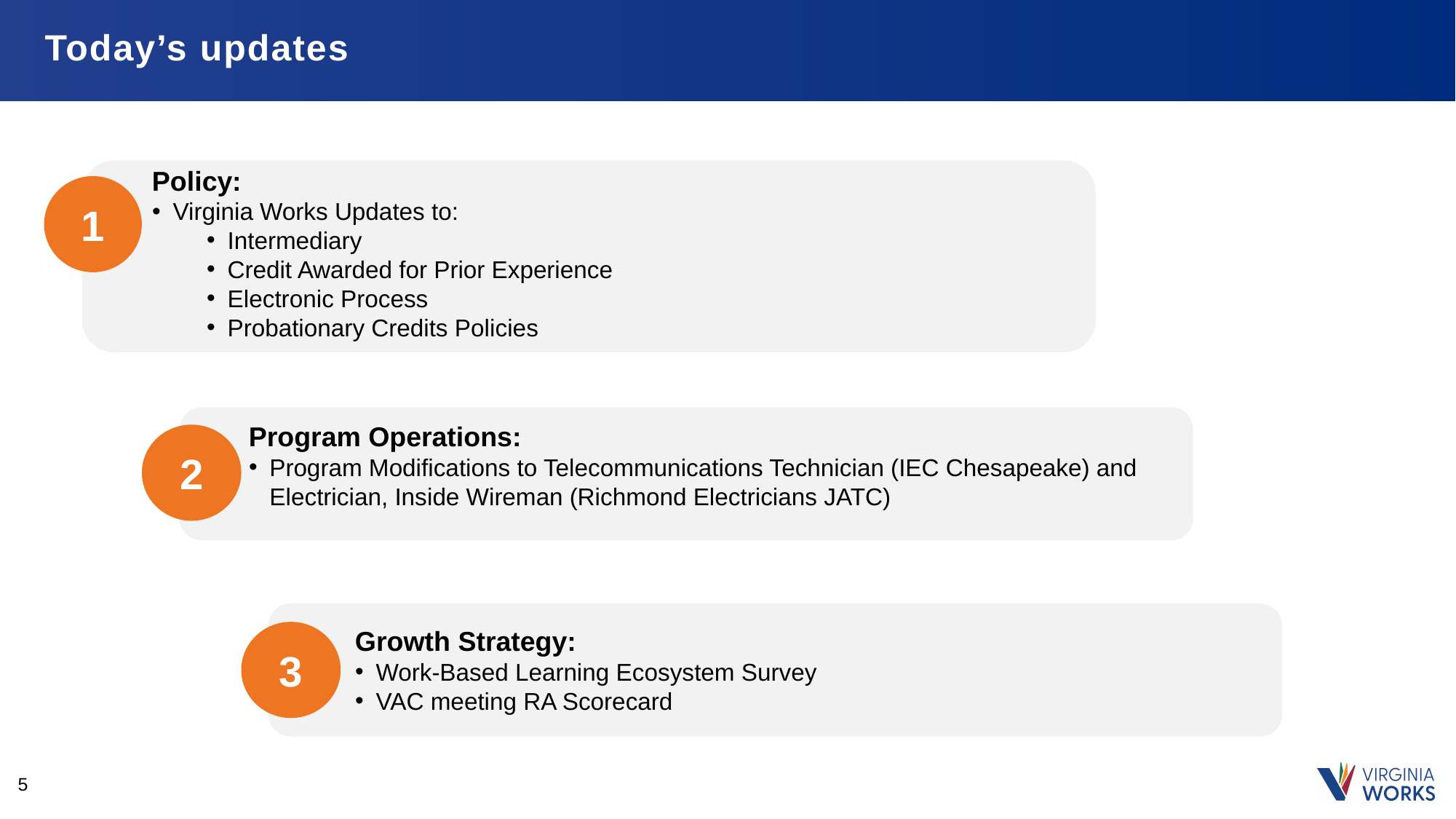

# Today’s updates

Policy:
Virginia Works Updates to:
Intermediary
Credit Awarded for Prior Experience
Electronic Process
Probationary Credits Policies
1

Program Operations:
Program Modifications to Telecommunications Technician (IEC Chesapeake) and Electrician, Inside Wireman (Richmond Electricians JATC)
2

3
Growth Strategy:
Work-Based Learning Ecosystem Survey
VAC meeting RA Scorecard